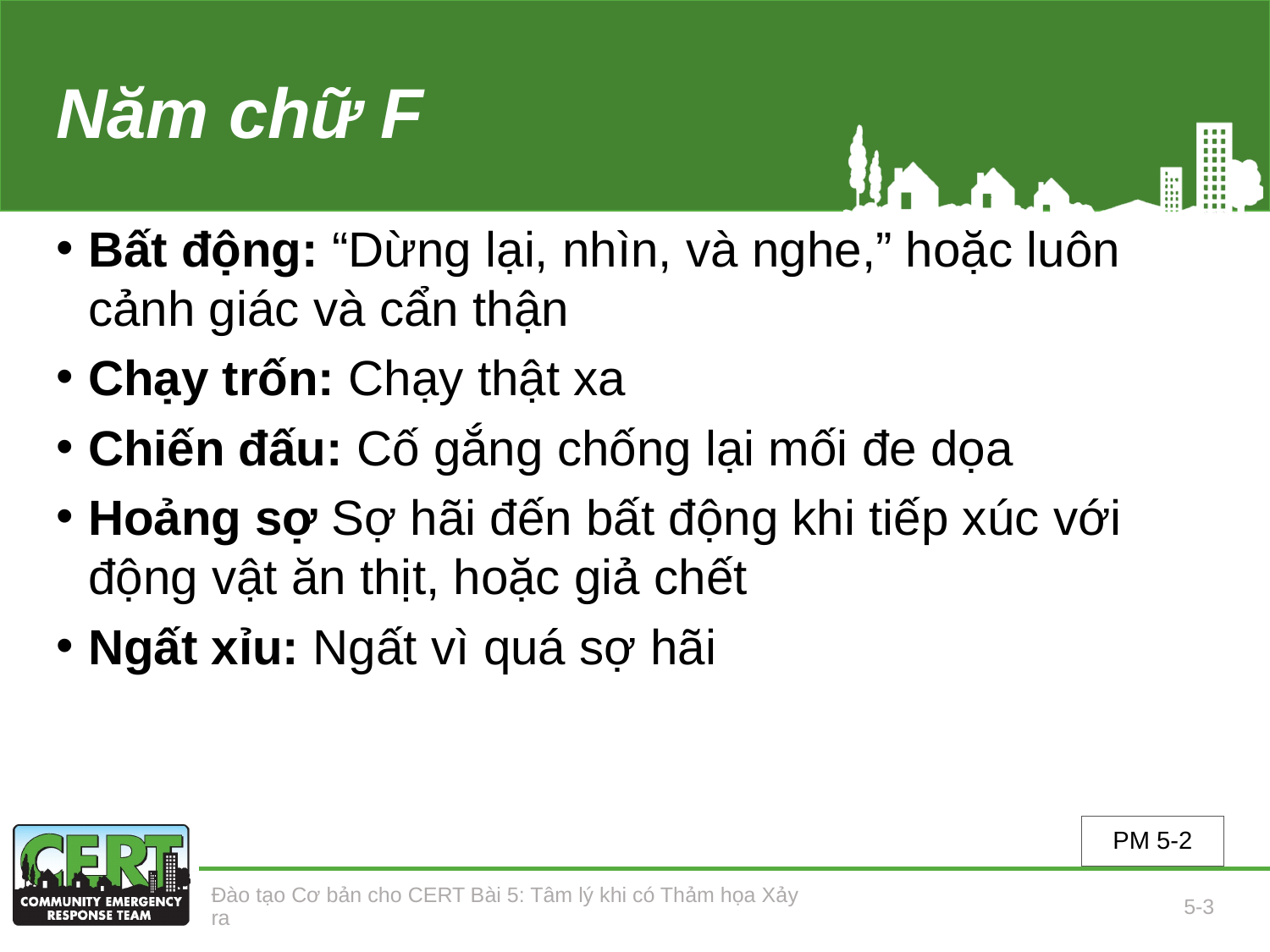

# Năm chữ F
Bất động: “Dừng lại, nhìn, và nghe,” hoặc luôn cảnh giác và cẩn thận
Chạy trốn: Chạy thật xa
Chiến đấu: Cố gắng chống lại mối đe dọa
Hoảng sợ Sợ hãi đến bất động khi tiếp xúc với động vật ăn thịt, hoặc giả chết
Ngất xỉu: Ngất vì quá sợ hãi
PM 5-2
Đào tạo Cơ bản cho CERT Bài 5: Tâm lý khi có Thảm họa Xảy ra
5-3